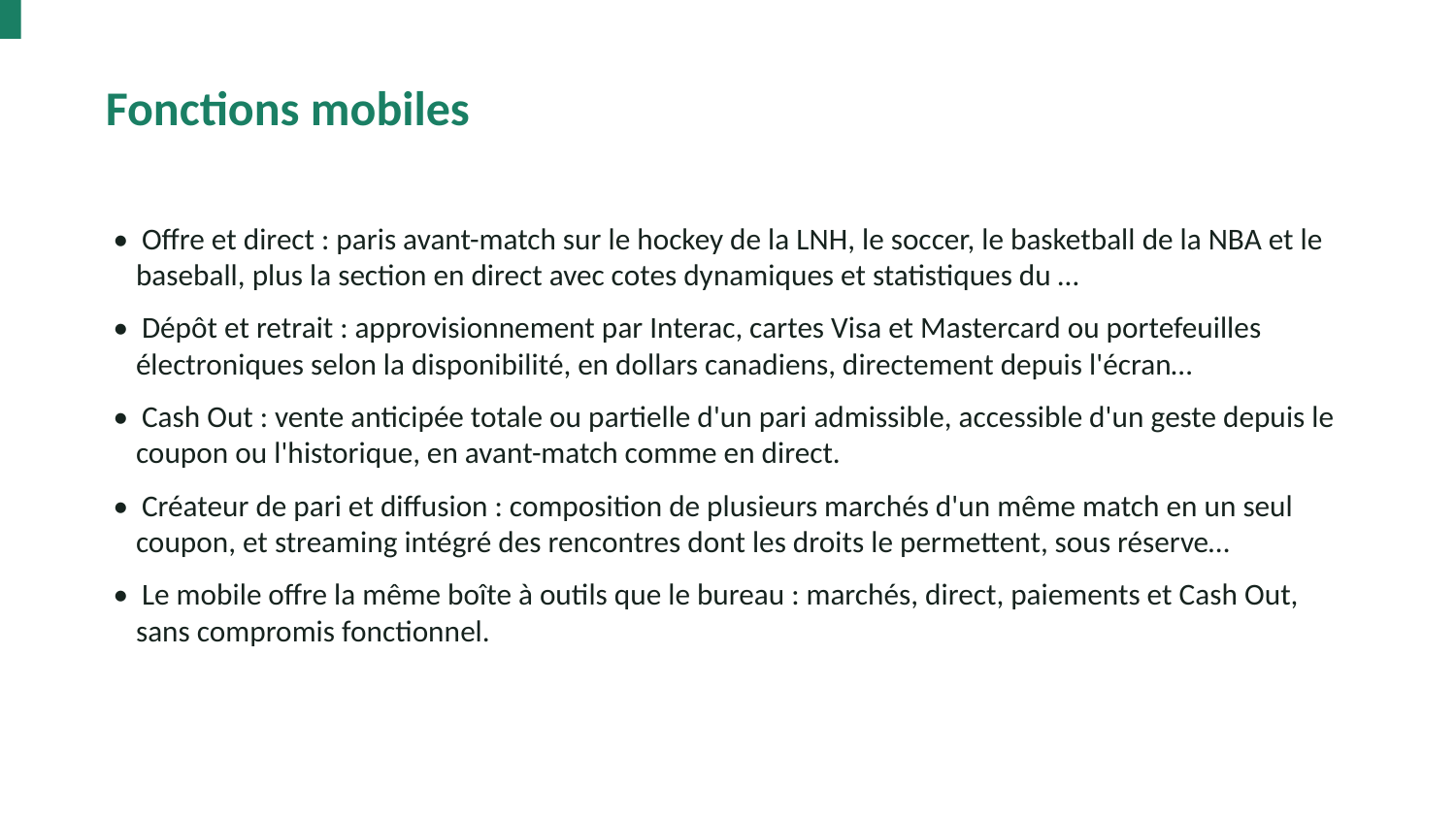

Fonctions mobiles
•  Offre et direct : paris avant-match sur le hockey de la LNH, le soccer, le basketball de la NBA et le baseball, plus la section en direct avec cotes dynamiques et statistiques du …
•  Dépôt et retrait : approvisionnement par Interac, cartes Visa et Mastercard ou portefeuilles électroniques selon la disponibilité, en dollars canadiens, directement depuis l'écran…
•  Cash Out : vente anticipée totale ou partielle d'un pari admissible, accessible d'un geste depuis le coupon ou l'historique, en avant-match comme en direct.
•  Créateur de pari et diffusion : composition de plusieurs marchés d'un même match en un seul coupon, et streaming intégré des rencontres dont les droits le permettent, sous réserve…
•  Le mobile offre la même boîte à outils que le bureau : marchés, direct, paiements et Cash Out, sans compromis fonctionnel.